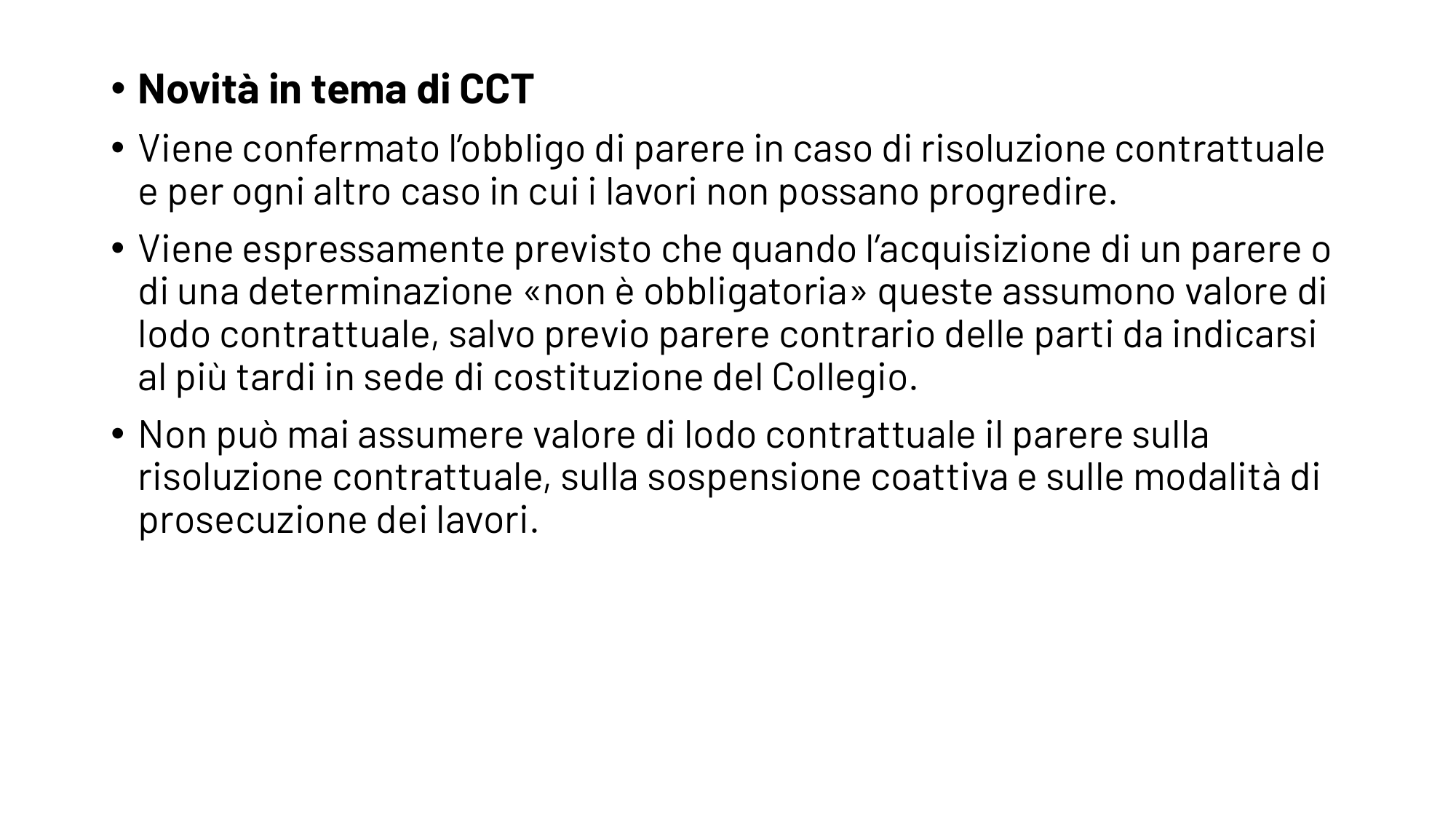

Novità in tema di CCT
Viene confermato l’obbligo di parere in caso di risoluzione contrattuale e per ogni altro caso in cui i lavori non possano progredire.
Viene espressamente previsto che quando l’acquisizione di un parere o di una determinazione «non è obbligatoria» queste assumono valore di lodo contrattuale, salvo previo parere contrario delle parti da indicarsi al più tardi in sede di costituzione del Collegio.
Non può mai assumere valore di lodo contrattuale il parere sulla risoluzione contrattuale, sulla sospensione coattiva e sulle modalità di prosecuzione dei lavori.